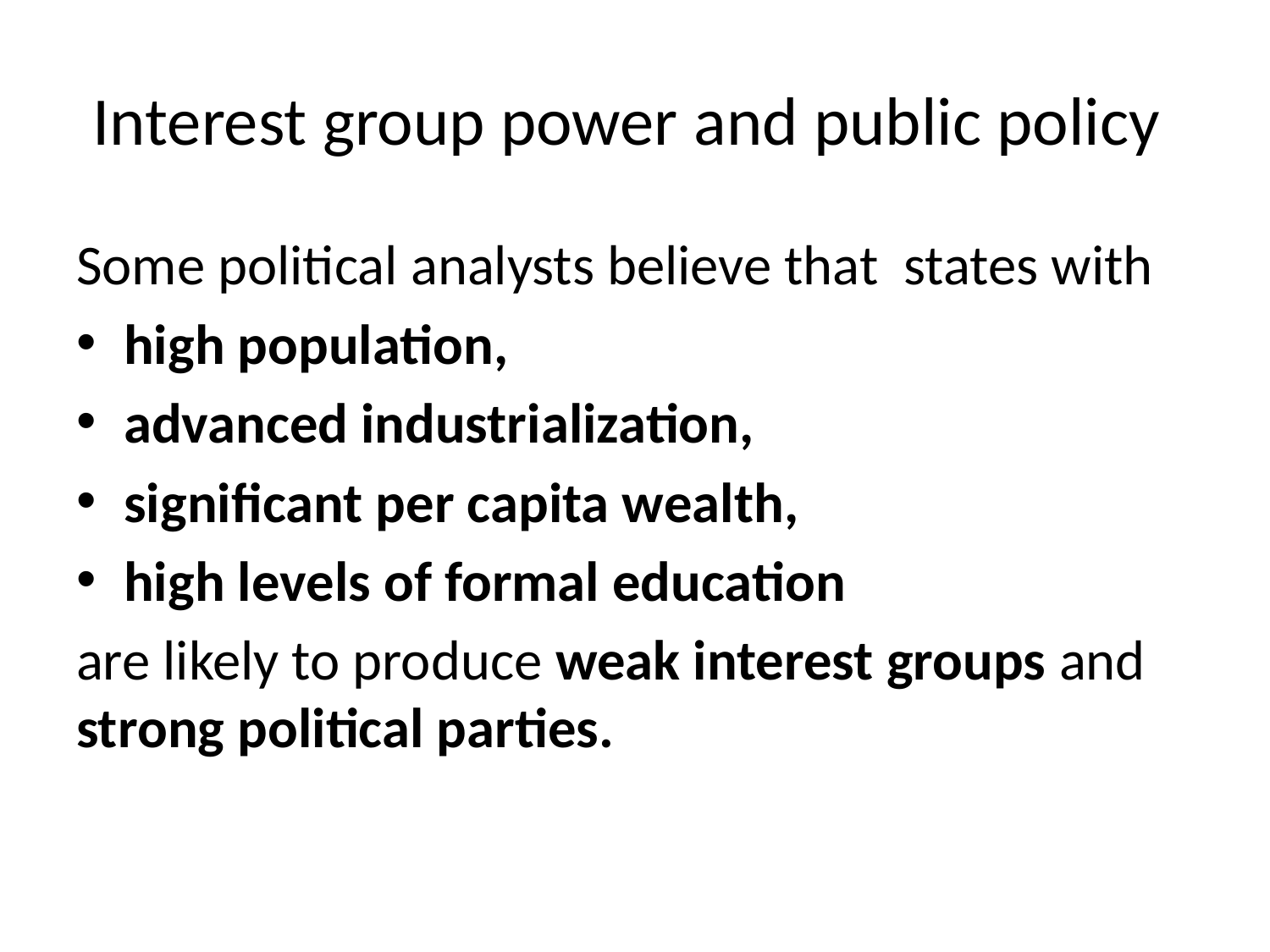

# Interest group power and public policy
Some political analysts believe that  states with
high population,
advanced industrialization,
significant per capita wealth,
high levels of formal education
are likely to produce weak interest groups and strong political parties.